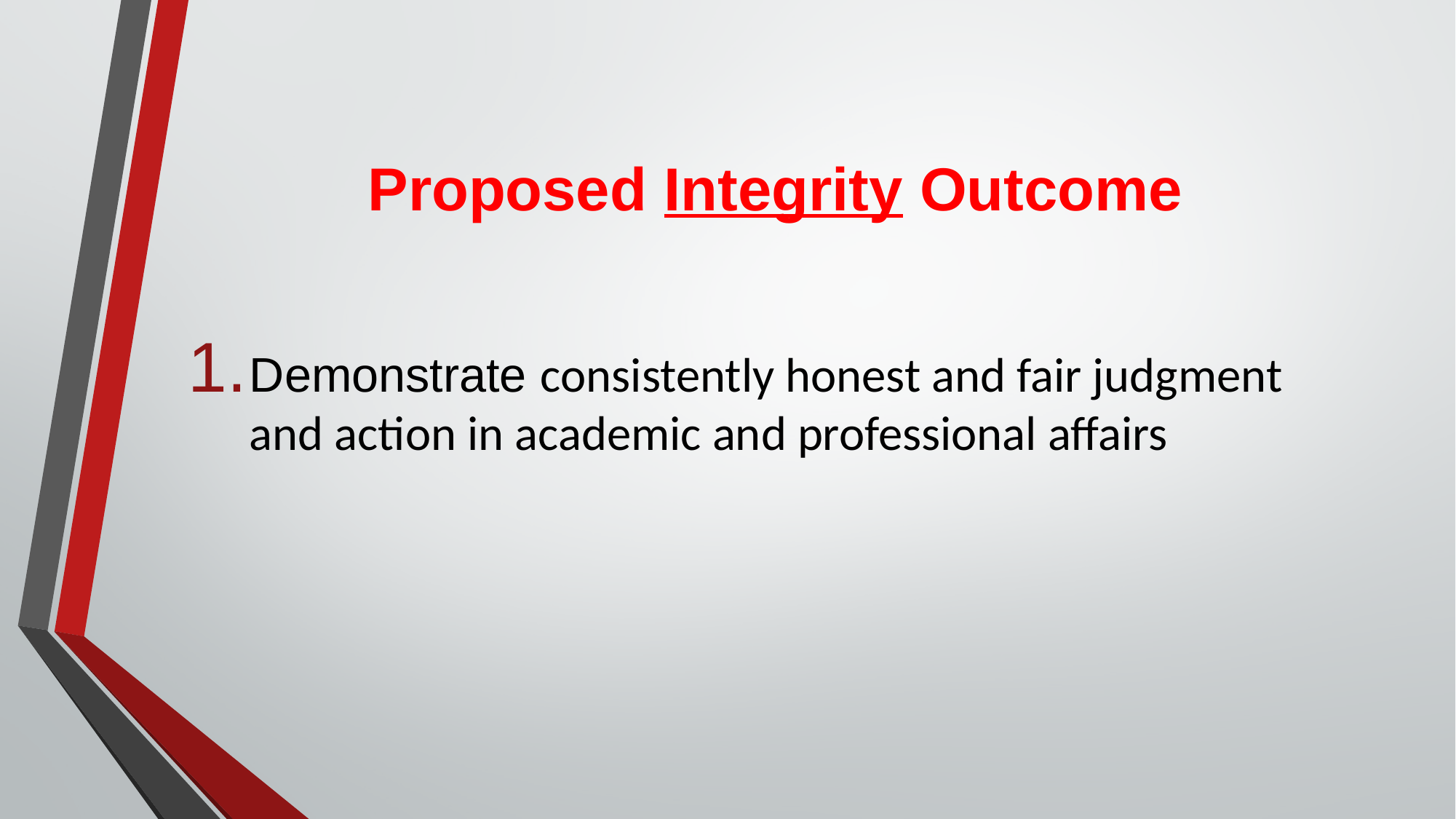

# Proposed Integrity Outcome
Demonstrate consistently honest and fair judgment and action in academic and professional affairs